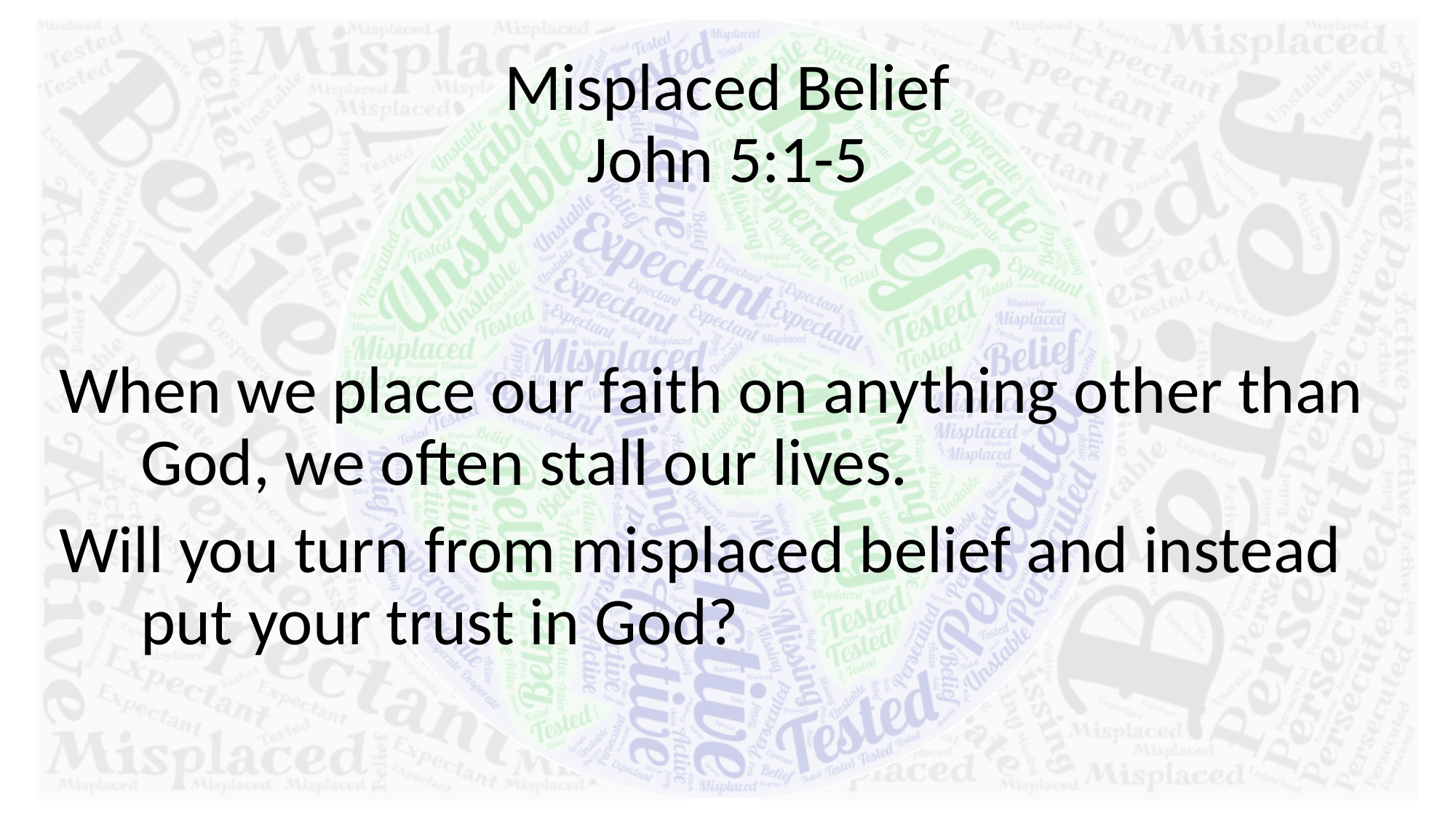

# Misplaced Belief John 5:1-5
When we place our faith on anything other than God, we often stall our lives.
Will you turn from misplaced belief and instead put your trust in God?